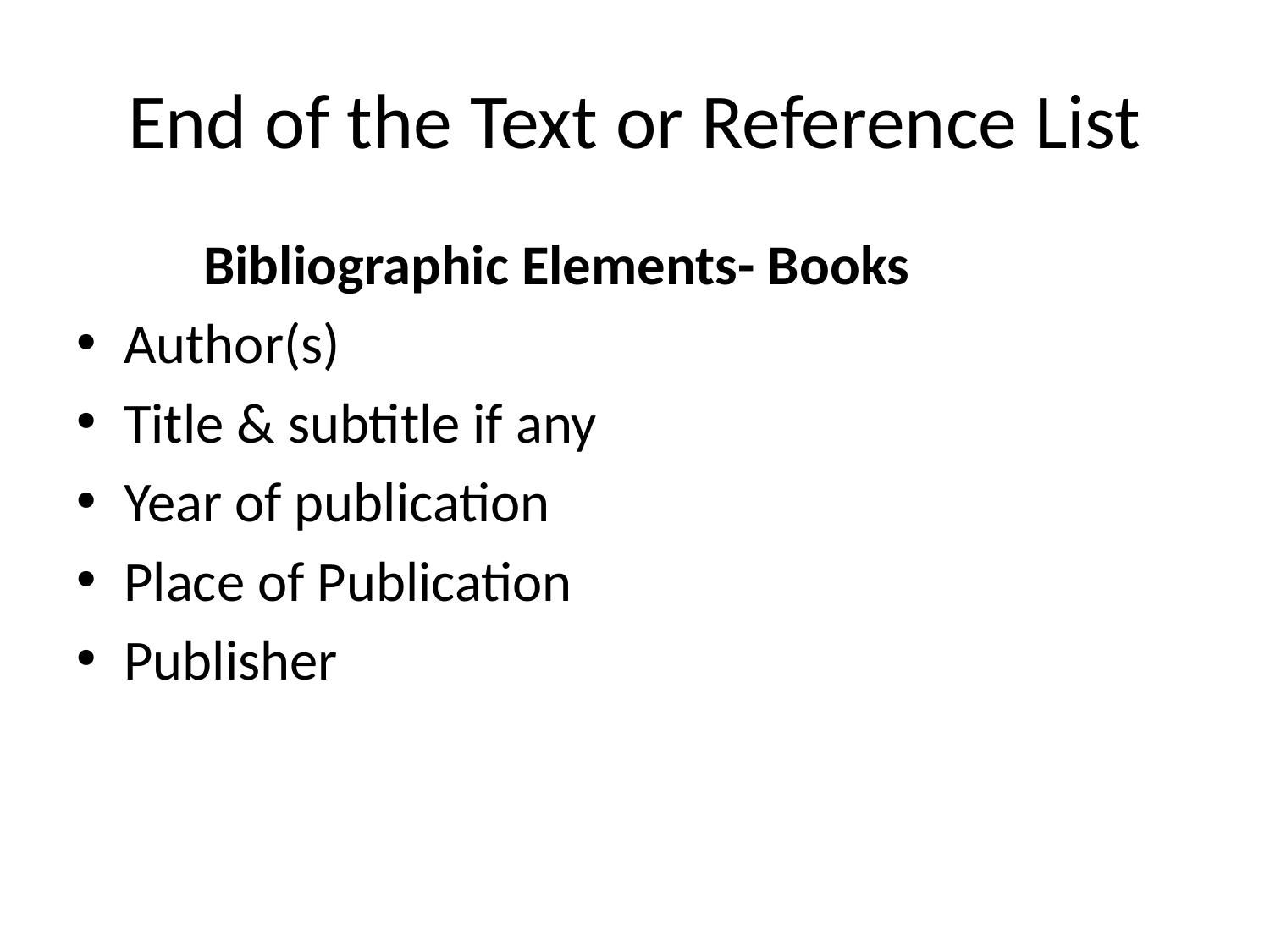

# End of the Text or Reference List
	Bibliographic Elements- Books
Author(s)
Title & subtitle if any
Year of publication
Place of Publication
Publisher